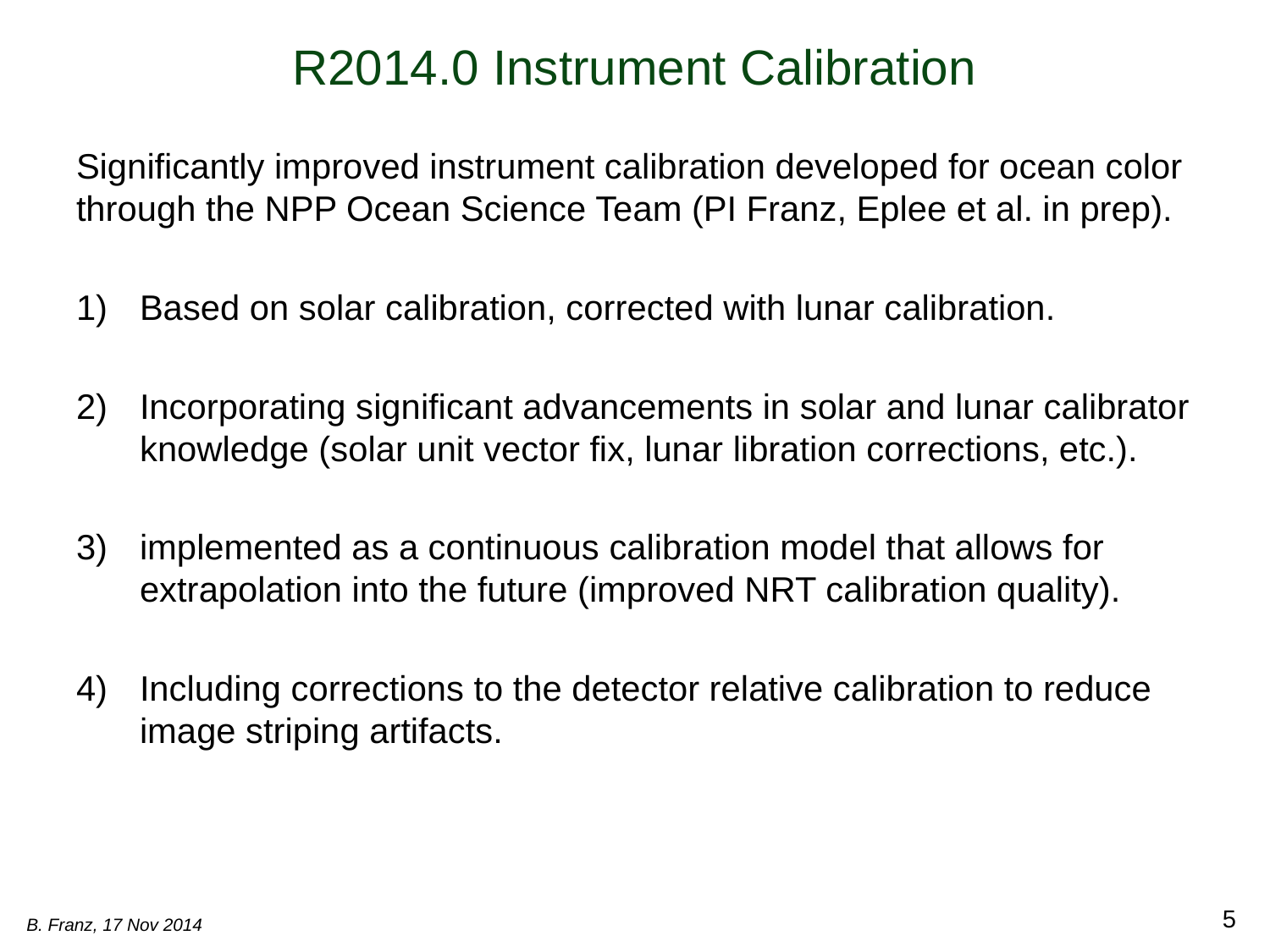

# R2014.0 Instrument Calibration
Significantly improved instrument calibration developed for ocean color through the NPP Ocean Science Team (PI Franz, Eplee et al. in prep).

Based on solar calibration, corrected with lunar calibration.

Incorporating significant advancements in solar and lunar calibrator knowledge (solar unit vector fix, lunar libration corrections, etc.).

implemented as a continuous calibration model that allows for extrapolation into the future (improved NRT calibration quality).

Including corrections to the detector relative calibration to reduce image striping artifacts.
5
B. Franz, 17 Nov 2014